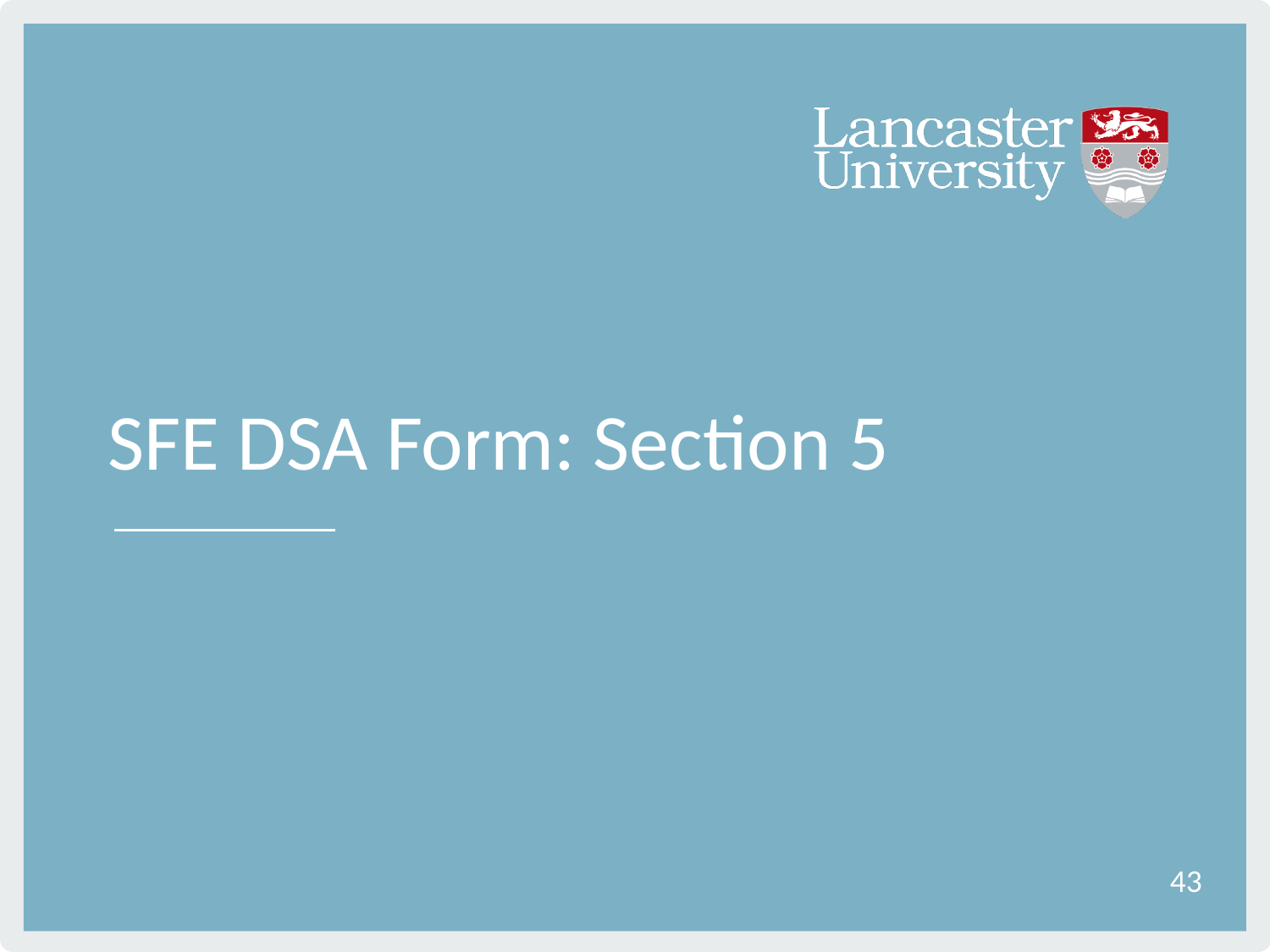

# SFE DSA Form: Section 5

43